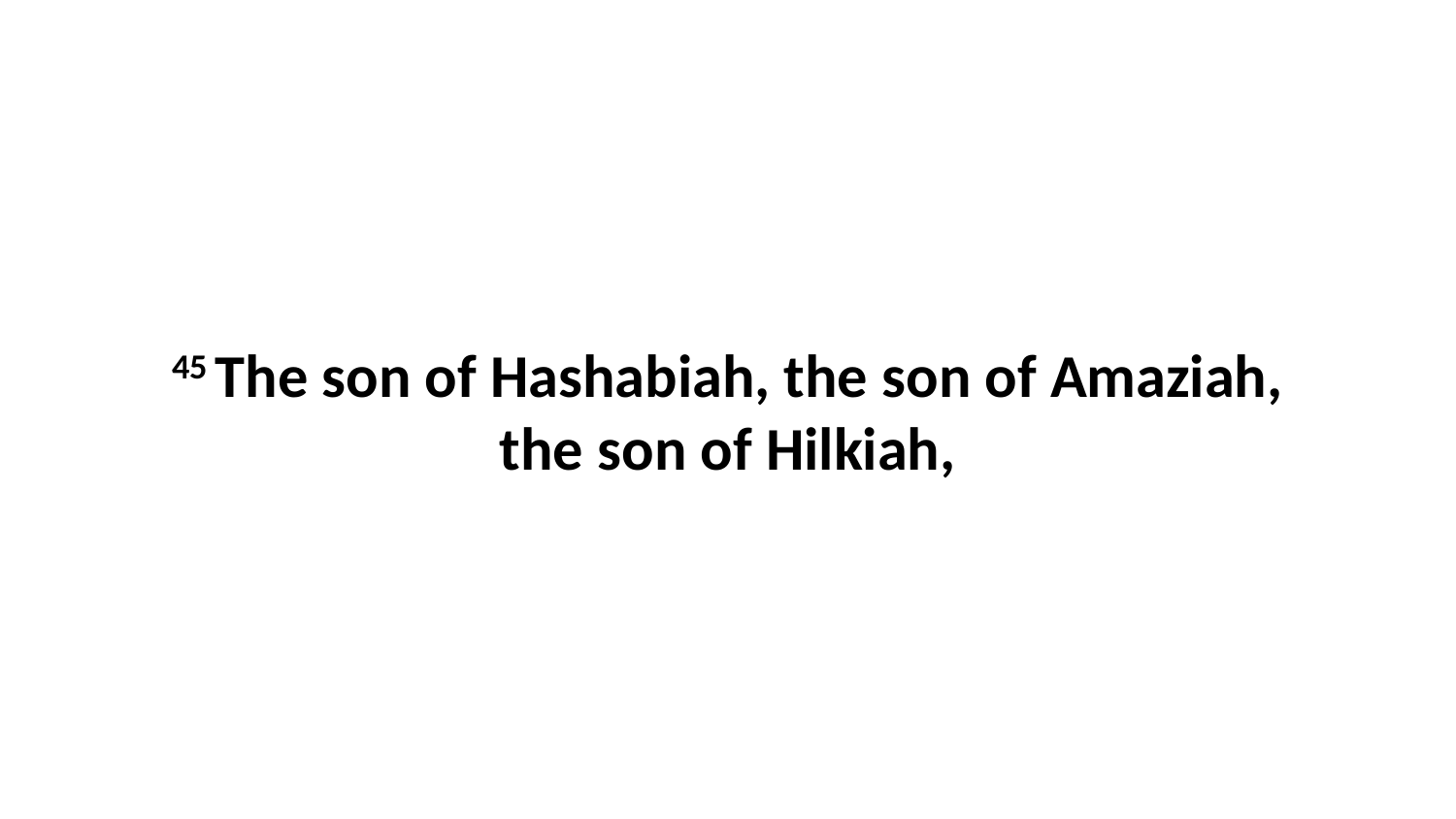

45 The son of Hashabiah, the son of Amaziah, the son of Hilkiah,